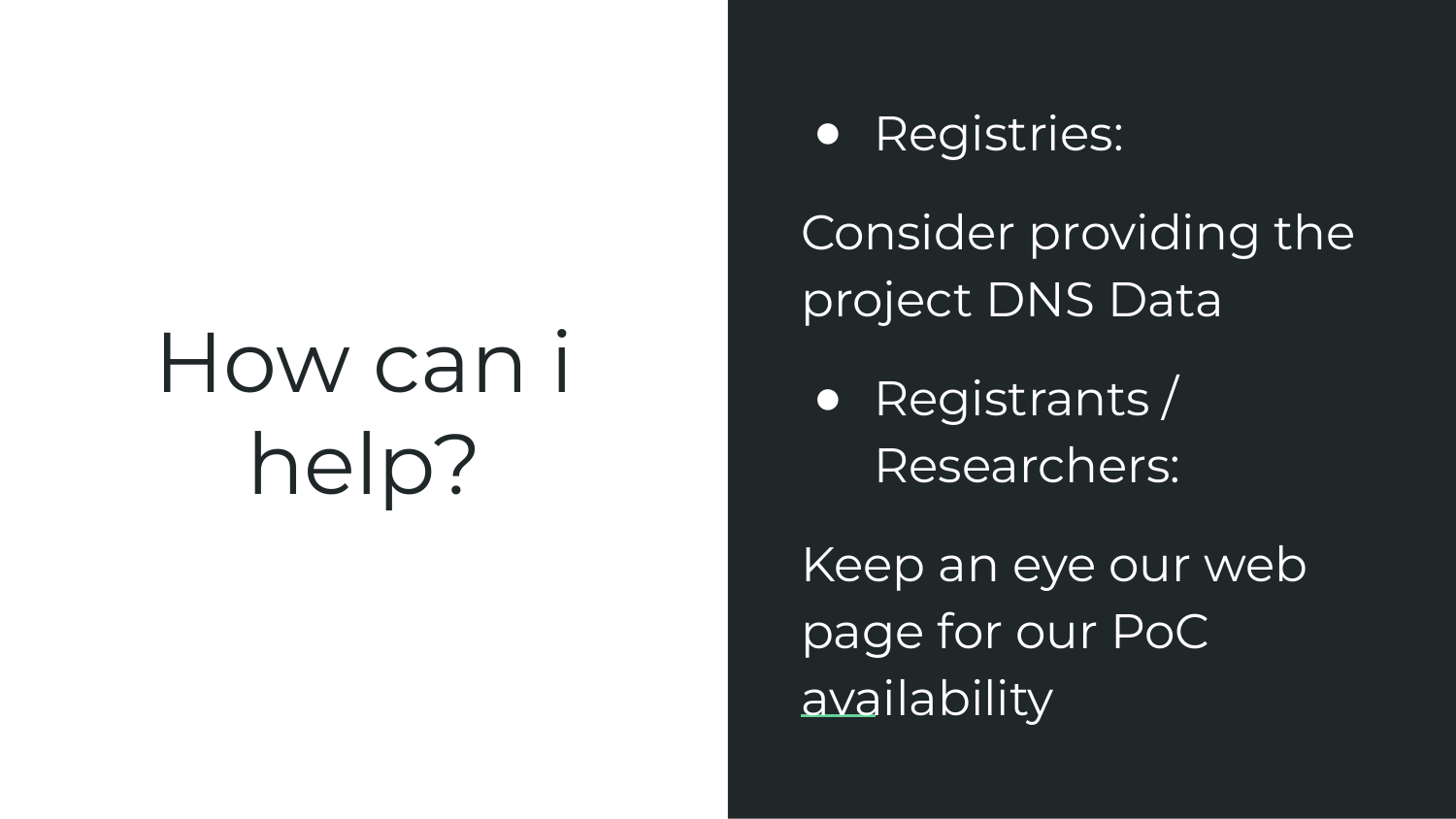

Registries:
Consider providing the project DNS Data
Registrants / Researchers:
Keep an eye our web page for our PoC availability
# How can i help?